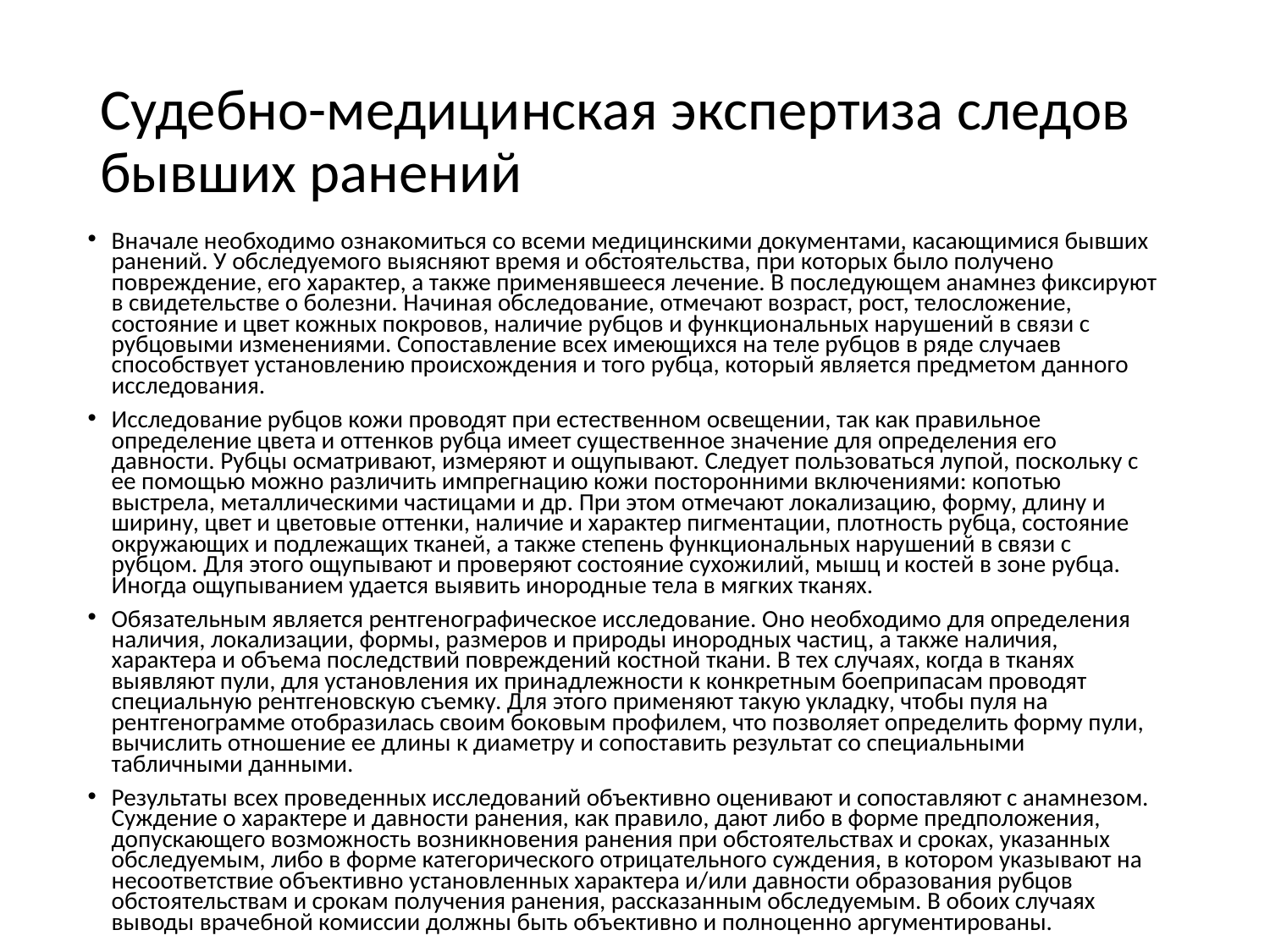

# Судебно-медицинская экспертиза следов бывших ранений
Вначале необходимо ознакомиться со всеми медицинскими документами, касающимися бывших ранений. У обследуемого выясняют время и обстоятельства, при которых было получено повреждение, его характер, а также применявшееся лечение. В последующем анамнез фиксируют в свидетельстве о болезни. Начиная обследование, отмечают возраст, рост, телосложение, состояние и цвет кожных покровов, наличие рубцов и функциональных нарушений в связи с рубцовыми изменениями. Сопоставление всех имеющихся на теле рубцов в ряде случаев способствует установлению происхождения и того рубца, который является предметом данного исследования.
Исследование рубцов кожи проводят при естественном освещении, так как правильное определение цвета и оттенков рубца имеет существенное значение для определения его давности. Рубцы осматривают, измеряют и ощупывают. Следует пользоваться лупой, поскольку с ее помощью можно различить импрегнацию кожи посторонними включениями: копотью выстрела, металлическими частицами и др. При этом отмечают локализацию, форму, длину и ширину, цвет и цветовые оттенки, наличие и характер пигментации, плотность рубца, состояние окружающих и подлежащих тканей, а также степень функциональных нарушений в связи с рубцом. Для этого ощупывают и проверяют состояние сухожилий, мышц и костей в зоне рубца. Иногда ощупыванием удается выявить инородные тела в мягких тканях.
Обязательным является рентгенографическое исследование. Оно необходимо для определения наличия, локализации, формы, размеров и природы инородных частиц, а также наличия, характера и объема последствий повреждений костной ткани. В тех случаях, когда в тканях выявляют пули, для установления их принадлежности к конкретным боеприпасам проводят специальную рентгеновскую съемку. Для этого применяют такую укладку, чтобы пуля на рентгенограмме отобразилась своим боковым профилем, что позволяет определить форму пули, вычислить отношение ее длины к диаметру и сопоставить результат со специальными табличными данными.
Результаты всех проведенных исследований объективно оценивают и сопоставляют с анамнезом. Суждение о характере и давности ранения, как правило, дают либо в форме предположения, допускающего возможность возникновения ранения при обстоятельствах и сроках, указанных обследуемым, либо в форме категорического отрицательного суждения, в котором указывают на несоответствие объективно установленных характера и/или давности образования рубцов обстоятельствам и срокам получения ранения, рассказанным обследуемым. В обоих случаях выводы врачебной комиссии должны быть объективно и полноценно аргументированы.